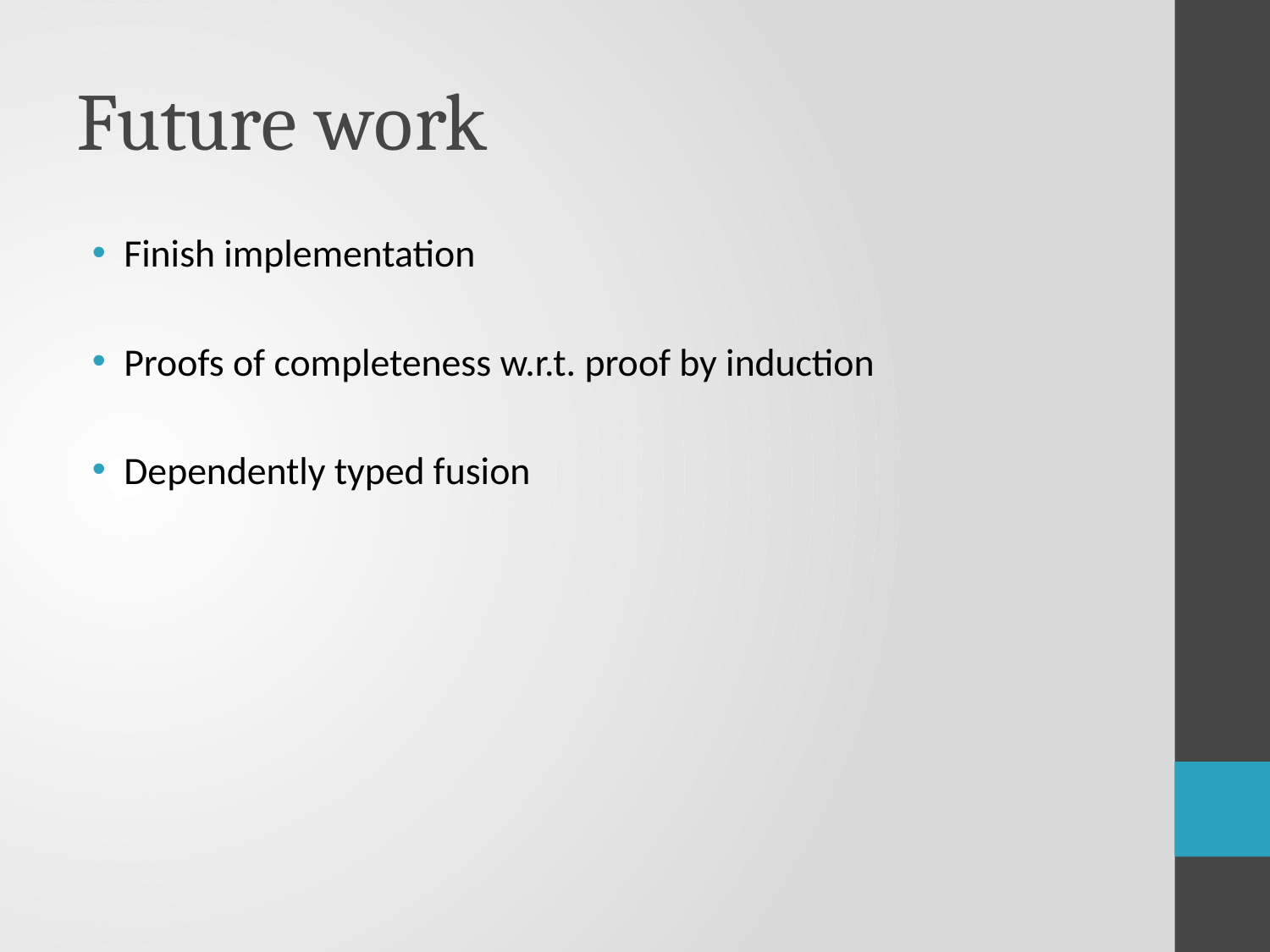

# Future work
Finish implementation

Proofs of completeness w.r.t. proof by induction

Dependently typed fusion